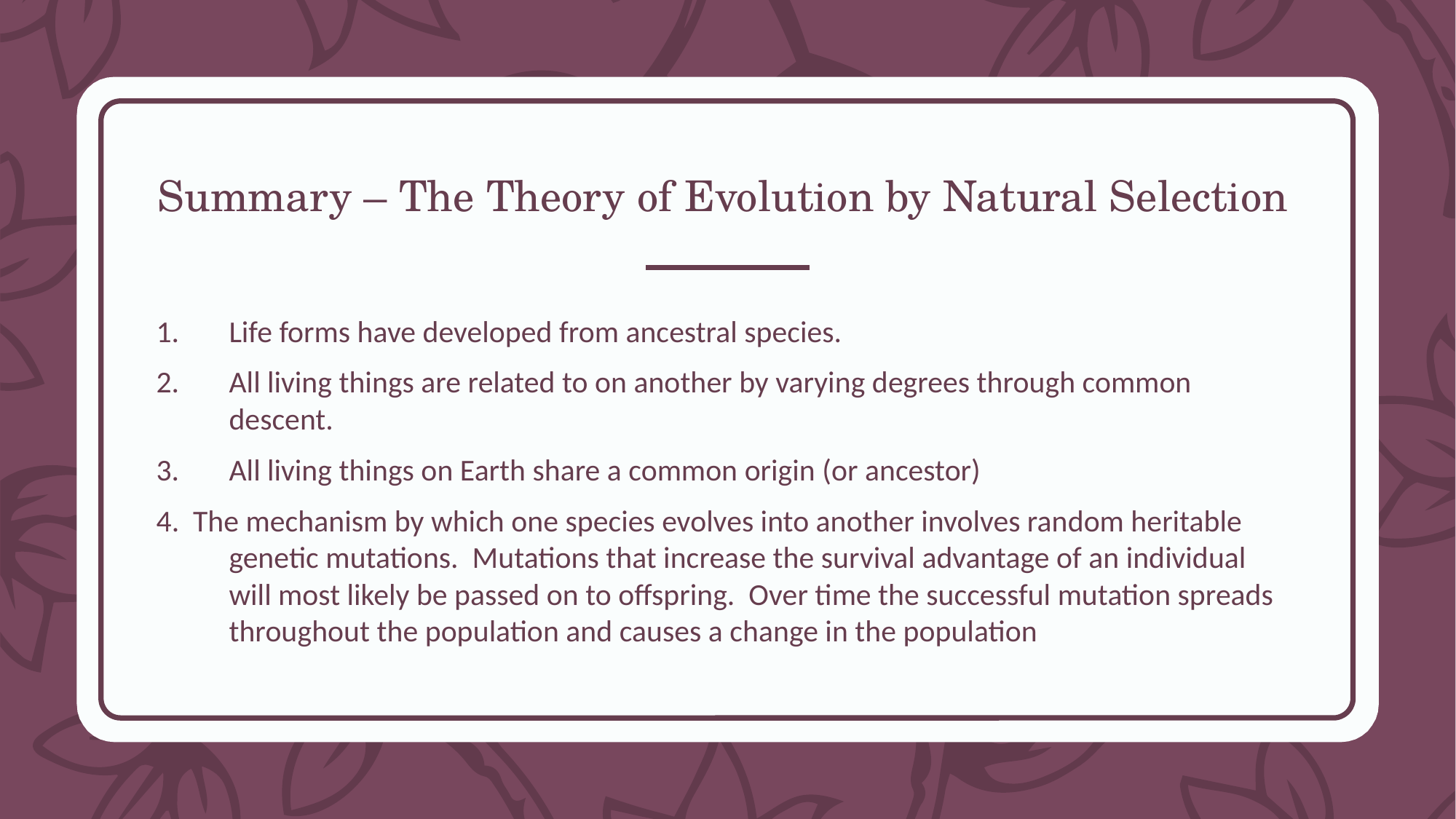

# Summary – The Theory of Evolution by Natural Selection
Life forms have developed from ancestral species.
All living things are related to on another by varying degrees through common descent.
All living things on Earth share a common origin (or ancestor)
4.  The mechanism by which one species evolves into another involves random heritable genetic mutations.  Mutations that increase the survival advantage of an individual will most likely be passed on to offspring.  Over time the successful mutation spreads throughout the population and causes a change in the population